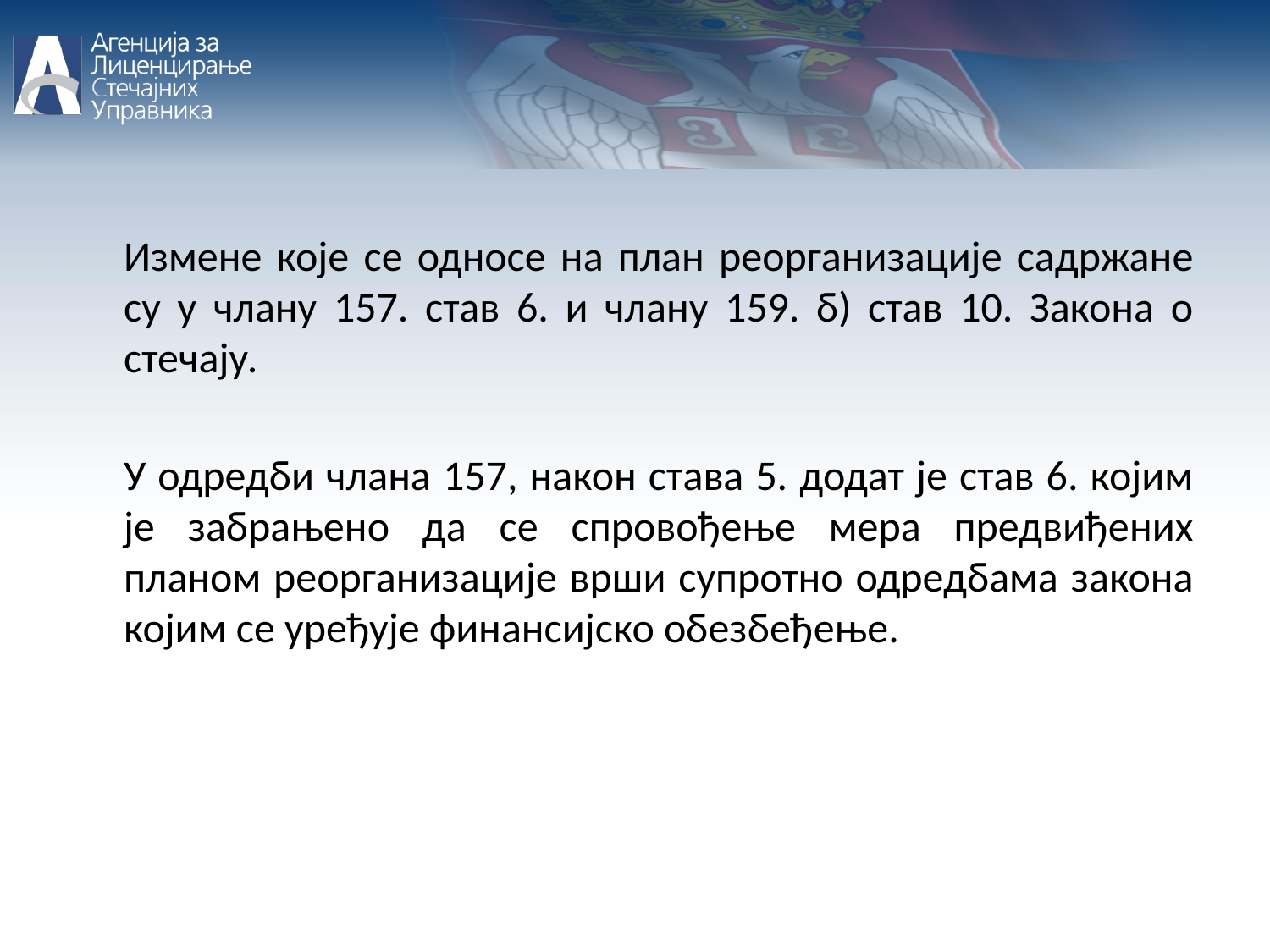

Измене које се односе на план реорганизације садржане су у члану 157. став 6. и члану 159. б) став 10. Закона о стечају.

	У одредби члана 157, након става 5. додат је став 6. којим је забрањено да се спровођење мера предвиђених планом реорганизације врши супротно одредбама закона којим се уређује финансијско обезбеђење.